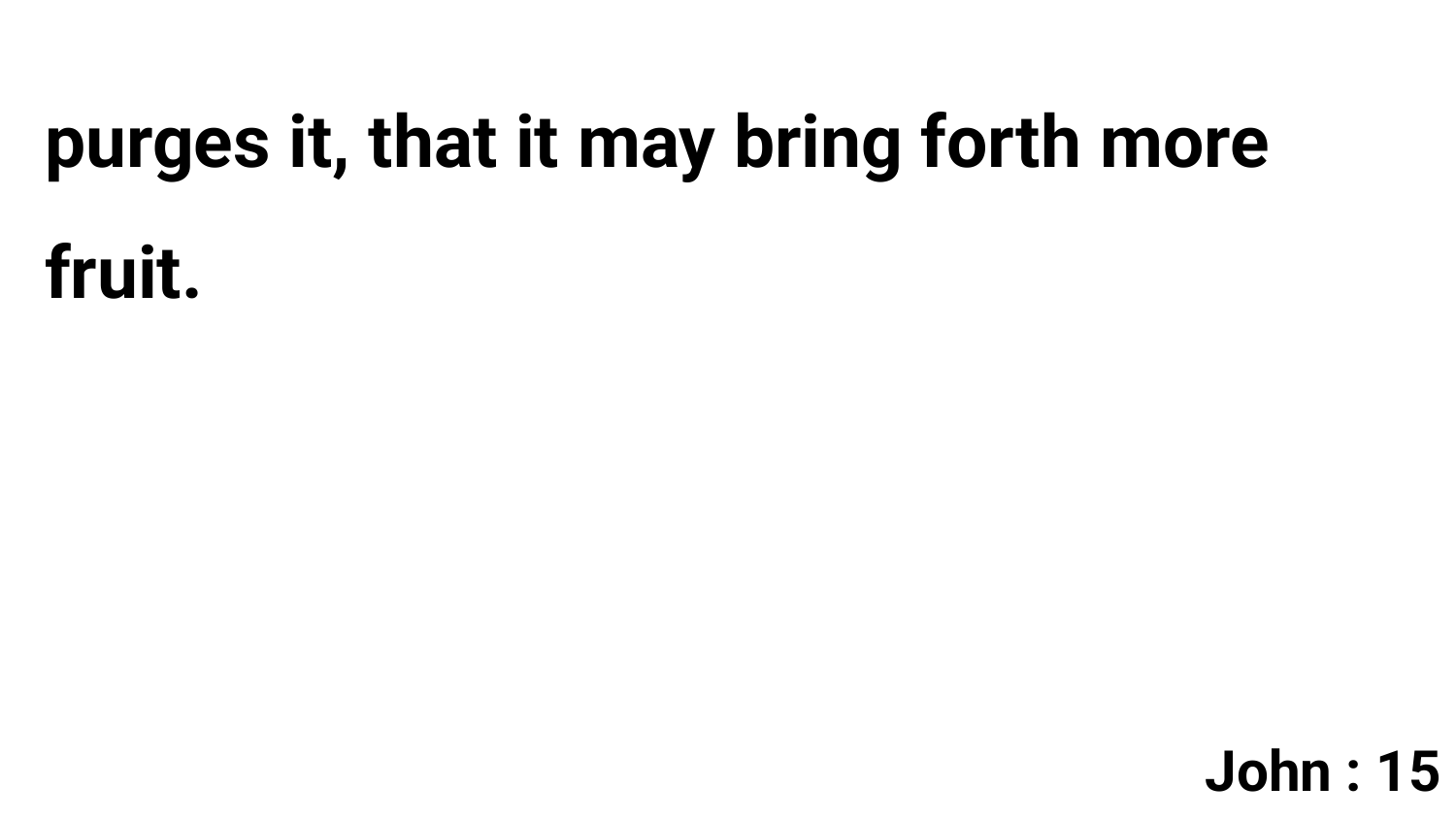

purges it, that it may bring forth more fruit.
John : 15